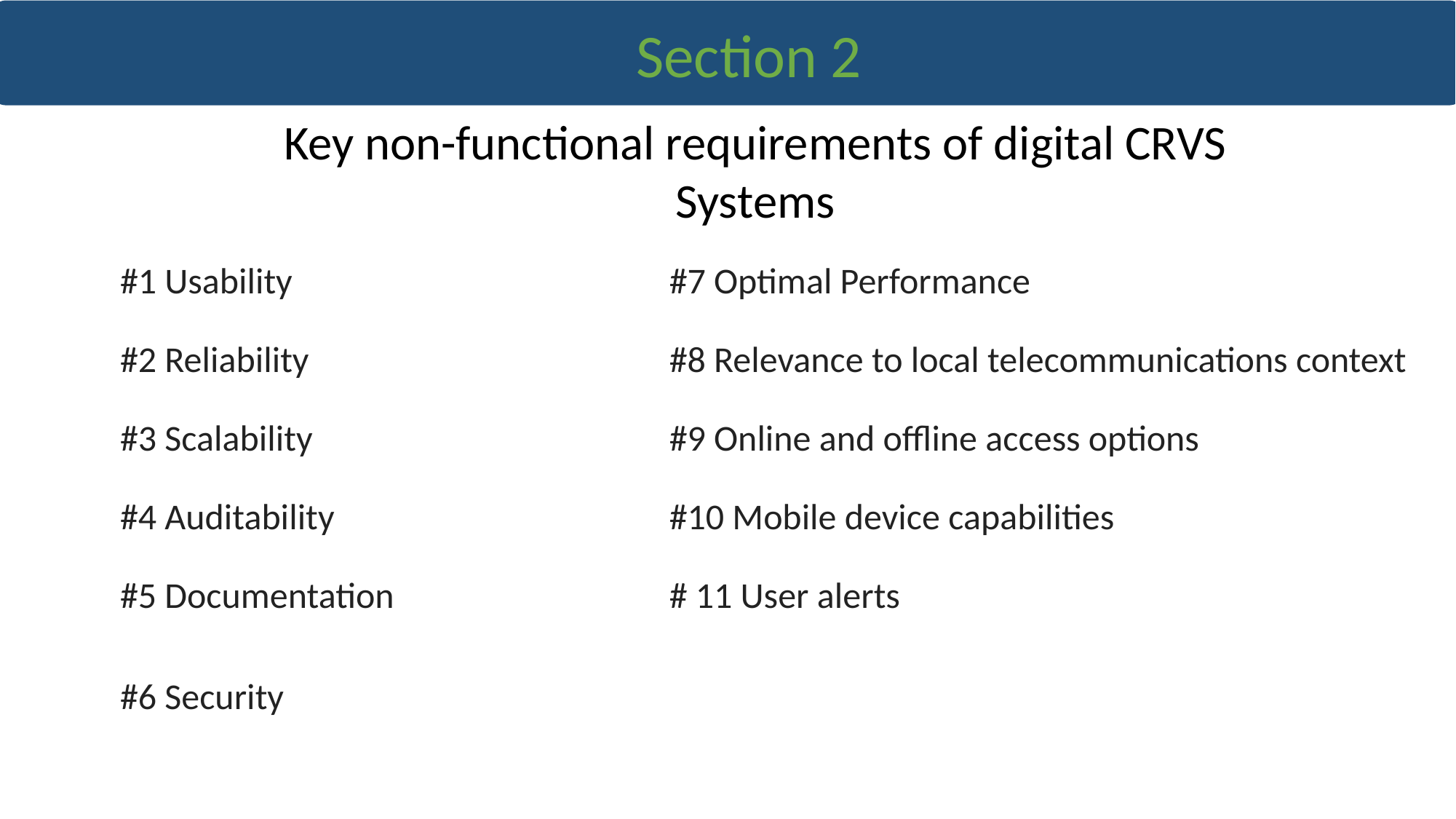

Section 2
Key non-functional requirements of digital CRVS Systems
#1 Usability
#2 Reliability
#3 Scalability
#4 Auditability
#5 Documentation

#6 Security
#7 Optimal Performance
#8 Relevance to local telecommunications context
#9 Online and offline access options
#10 Mobile device capabilities
# 11 User alerts